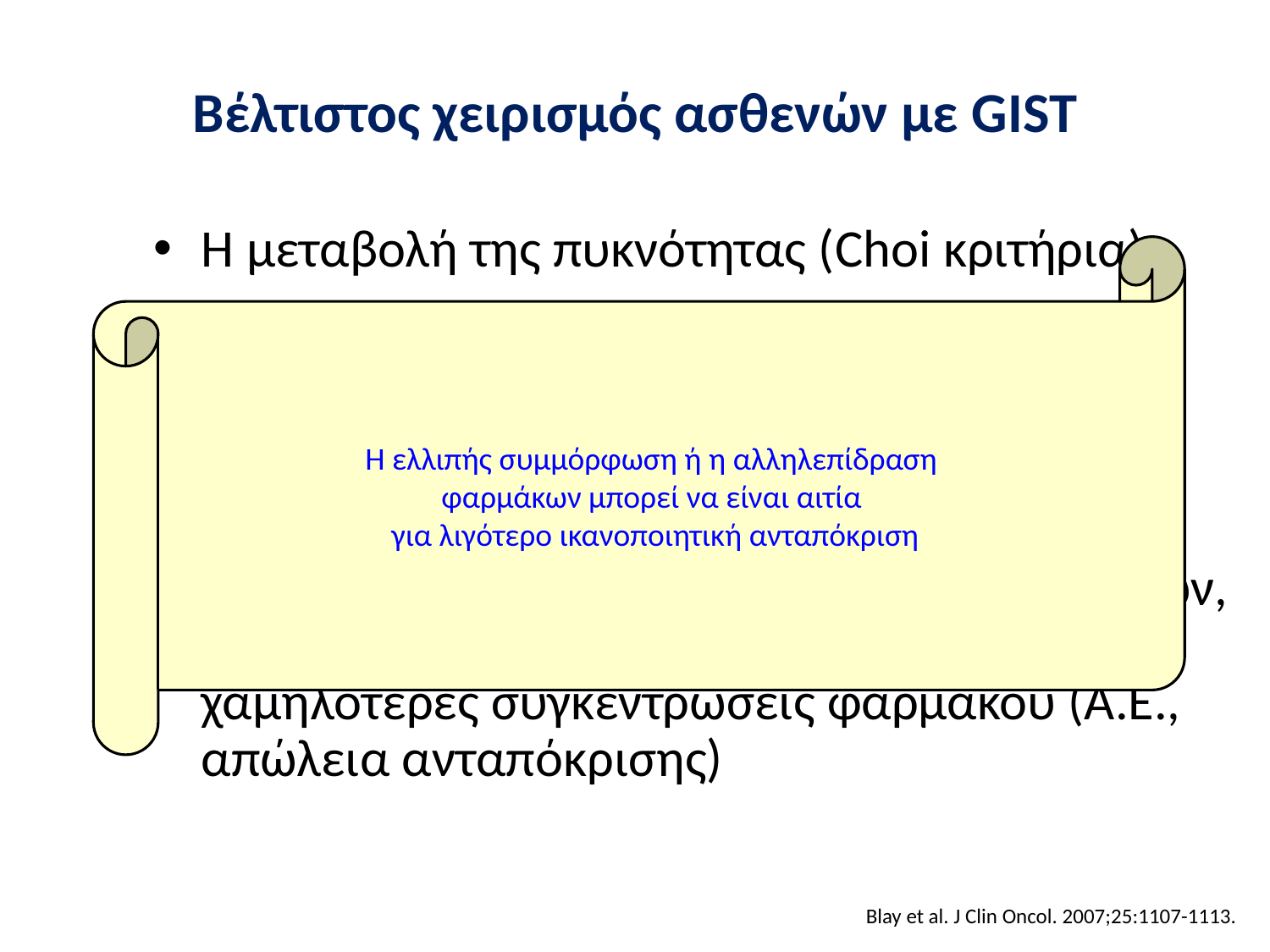

Βέλτιστος χειρισμός ασθενών με GIST
Η μεταβολή της πυκνότητας (Choi κριτήρια)
Ο έλεγχος συμμόρφωσης ασθενών για να αποκλειστεί η περίπτωση της ελλιπούς συμμόρφωσης πριν την επιβεβαίωση της επιδείνωσης
Έλεγχος για πιθανή αλληλεπίδραση φαρμάκων, που μπορεί να οδηγεί σε υψηλότερες ή χαμηλότερες συγκεντρώσεις φαρμάκου (Α.Ε., απώλεια ανταπόκρισης)
Η ελλιπής συμμόρφωση ή η αλληλεπίδραση
φαρμάκων μπορεί να είναι αιτία
για λιγότερο ικανοποιητική ανταπόκριση
Blay et al. J Clin Oncol. 2007;25:1107-1113.